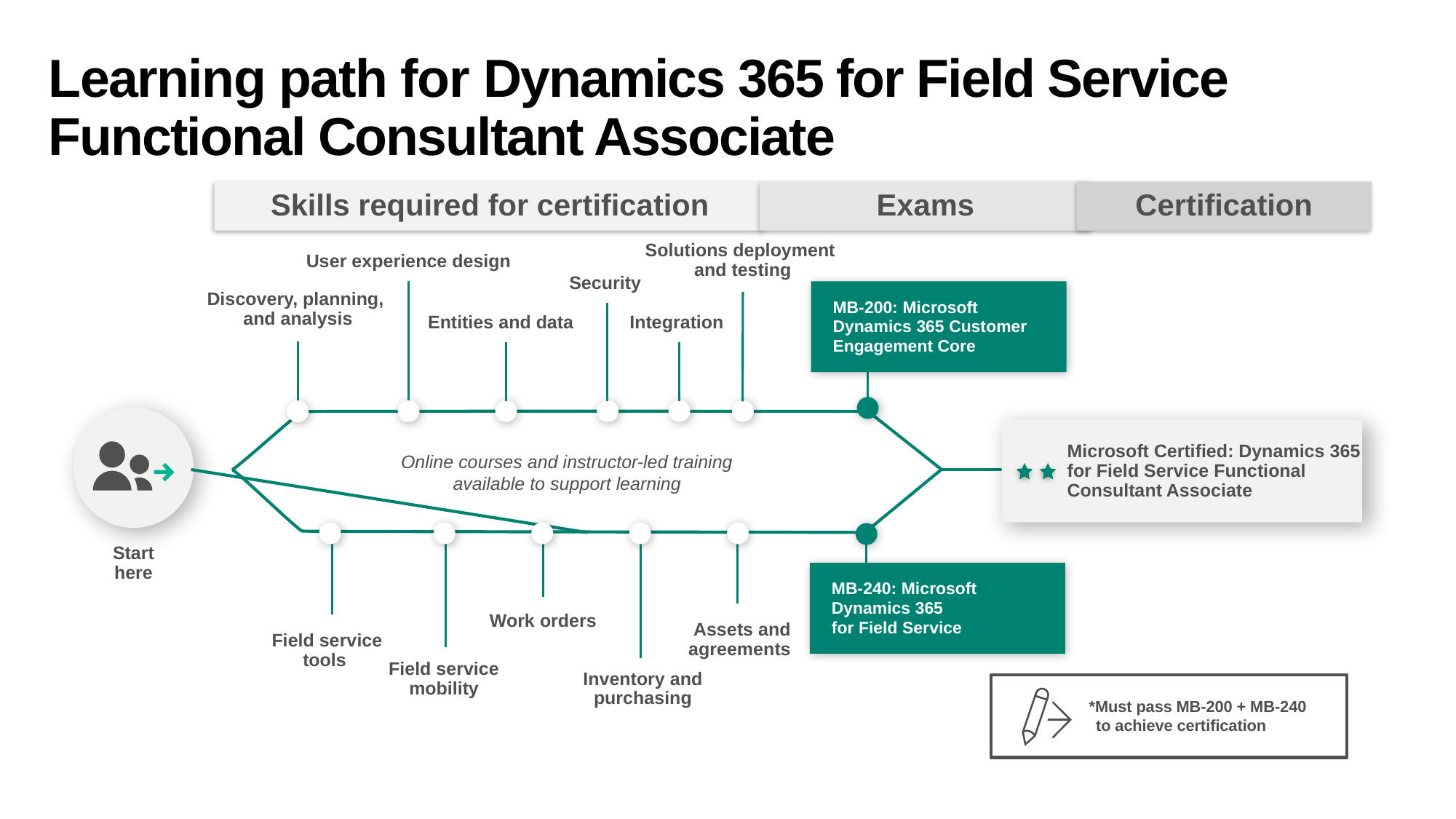

# Learning path for Dynamics 365 for Field Service Functional Consultant Associate

Skills required for certification
Exams
Certification
Solutions deployment
and testing

User experience design

Security

Discovery, planning,
and analysis

MB-200: Microsoft Dynamics 365 Customer Engagement Core

Entities and data

Integration

Microsoft Certified: Dynamics 365 for Field Service Functional Consultant Associate

Online courses and instructor-led training available to support learning

Field service tools

Field service mobility

Work orders

Inventory and purchasing

Assets and agreements

MB-240: Microsoft Dynamics 365
for Field Service
Start here
*Must pass MB-200 + MB-240
to achieve certification